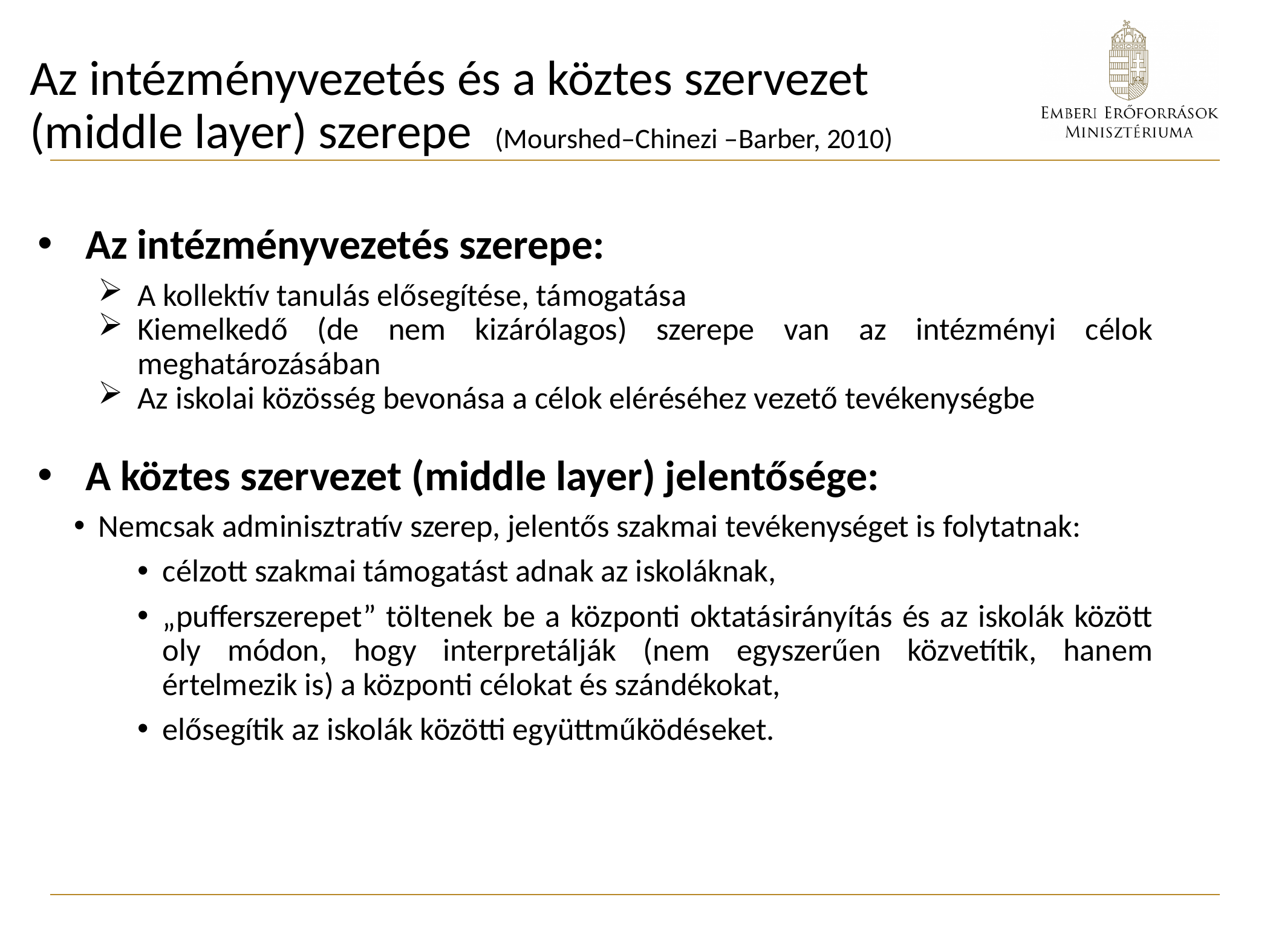

# Az intézményvezetés és a köztes szervezet (middle layer) szerepe  (Mourshed–Chinezi –Barber, 2010)
Az intézményvezetés szerepe:
A kollektív tanulás elősegítése, támogatása
Kiemelkedő (de nem kizárólagos) szerepe van az intézményi célok meghatározásában
Az iskolai közösség bevonása a célok eléréséhez vezető tevékenységbe

A köztes szervezet (middle layer) jelentősége:
Nemcsak adminisztratív szerep, jelentős szakmai tevékenységet is folytatnak:
célzott szakmai támogatást adnak az iskoláknak,
„pufferszerepet” töltenek be a központi oktatásirányítás és az iskolák között oly módon, hogy interpretálják (nem egyszerűen közvetítik, hanem értelmezik is) a központi célokat és szándékokat,
elősegítik az iskolák közötti együttműködéseket.